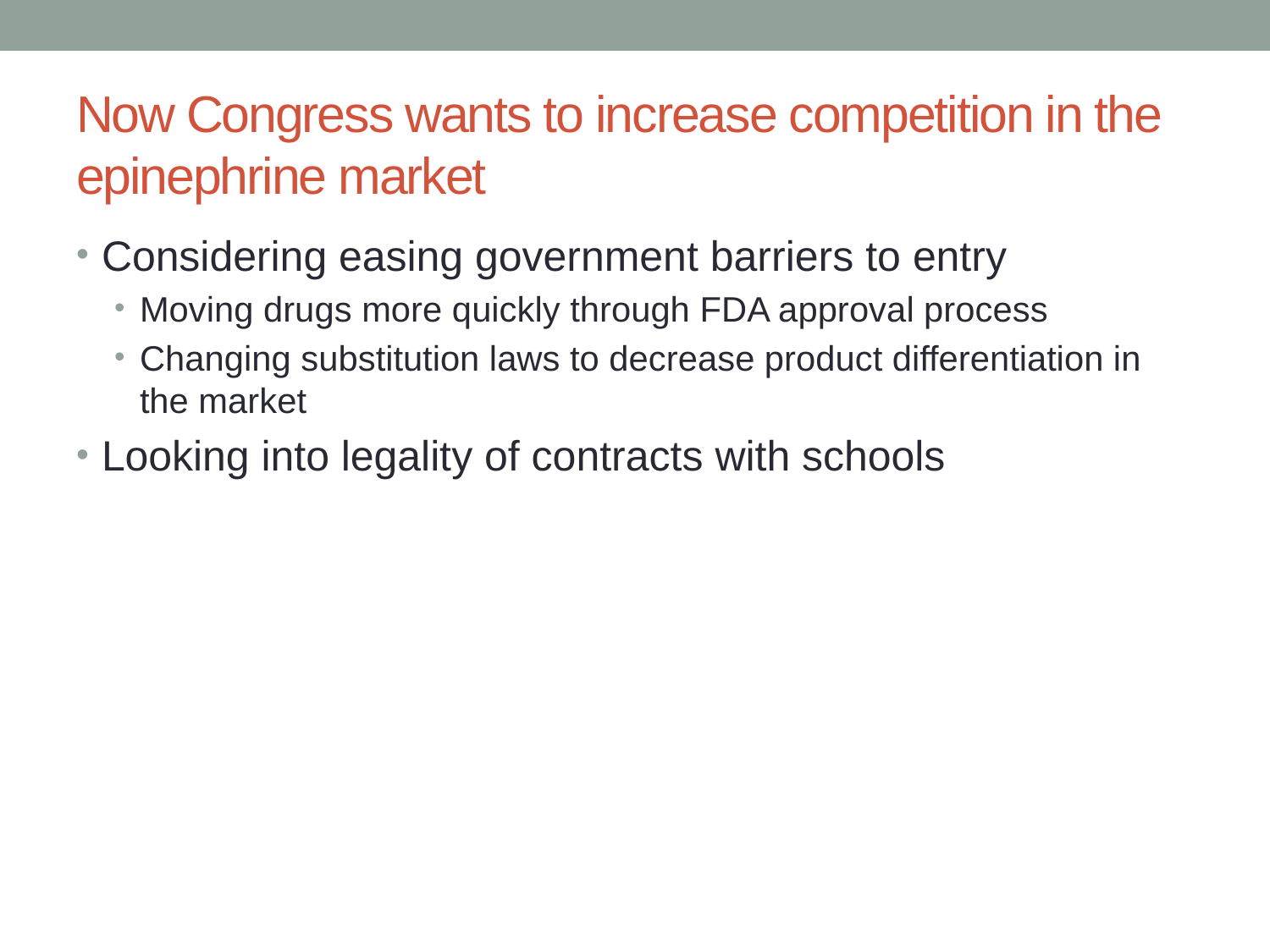

# Now Congress wants to increase competition in the epinephrine market
Considering easing government barriers to entry
Moving drugs more quickly through FDA approval process
Changing substitution laws to decrease product differentiation in the market
Looking into legality of contracts with schools